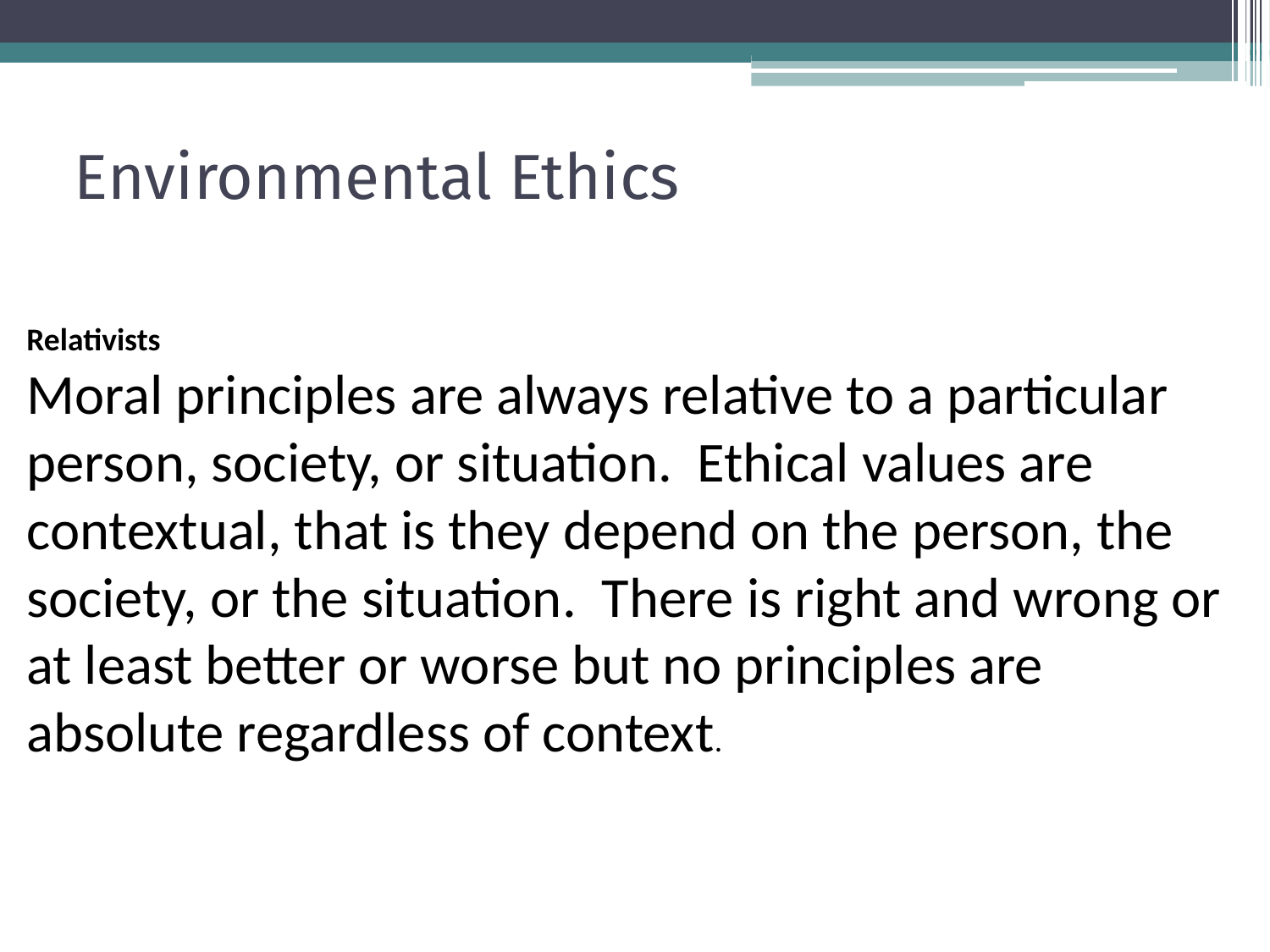

# Environmental Ethics
Relativists
Moral principles are always relative to a particular person, society, or situation.  Ethical values are contextual, that is they depend on the person, the society, or the situation.  There is right and wrong or at least better or worse but no principles are absolute regardless of context.